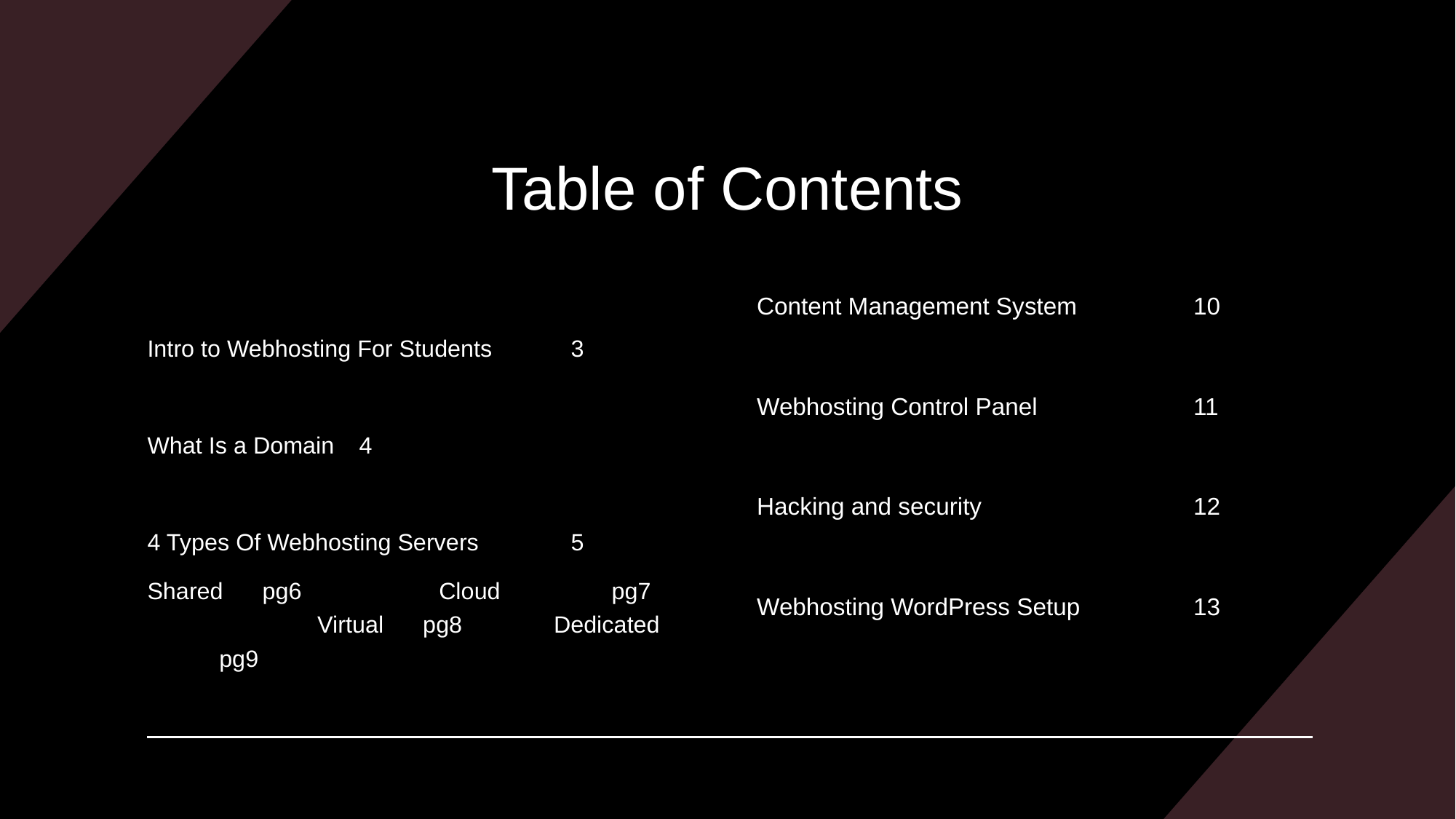

# Table of Contents

Intro to Webhosting For Students	3

What Is a Domain			4

4 Types Of Webhosting Servers		5
Shared      pg6                     Cloud                 pg7                                  Virtual      pg8              Dedicated                 pg9

Content Management System		10

Webhosting Control Panel		11

Hacking and security		12

Webhosting WordPress Setup		13